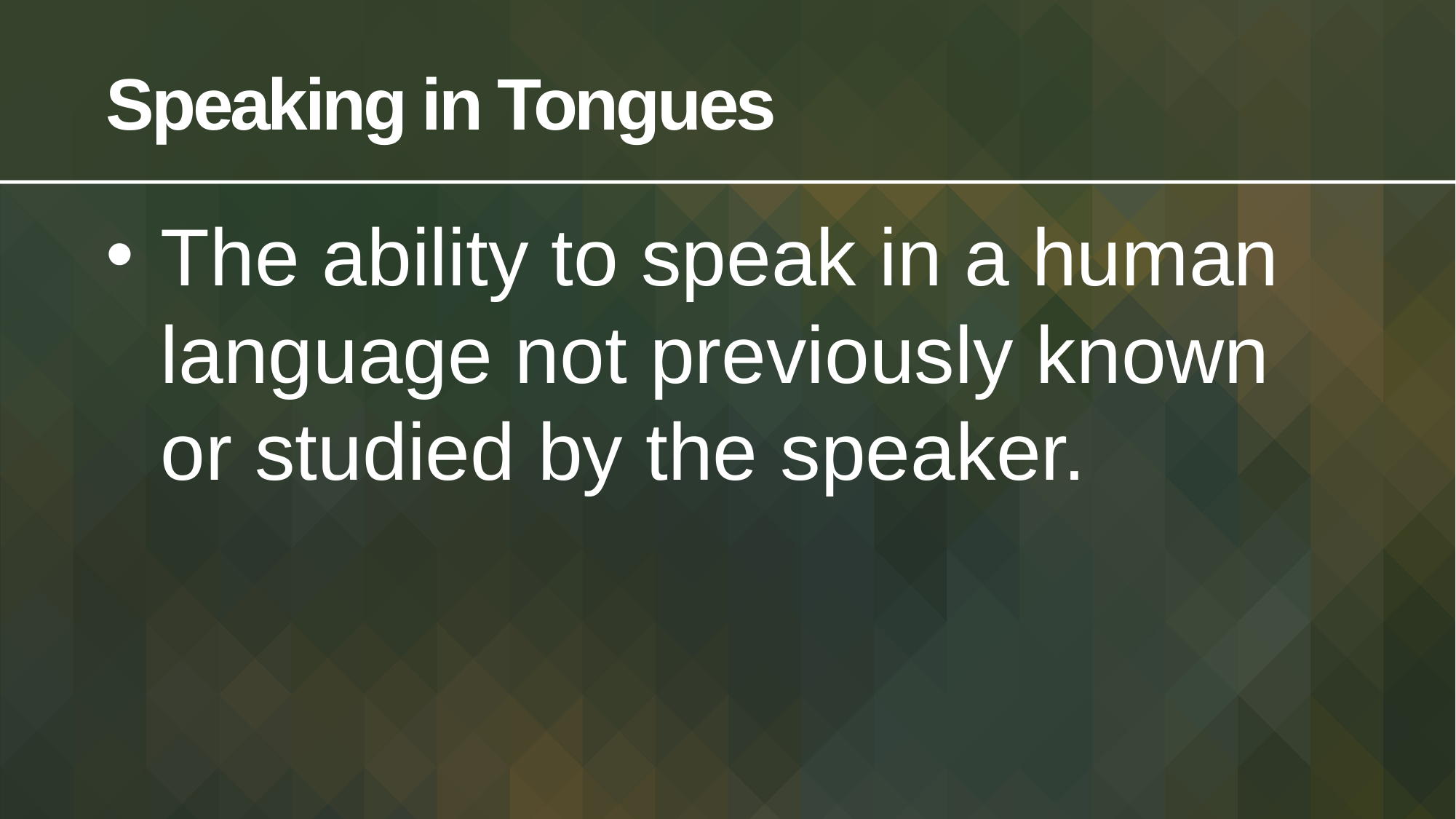

# Speaking in Tongues
The ability to speak in a human language not previously known or studied by the speaker.